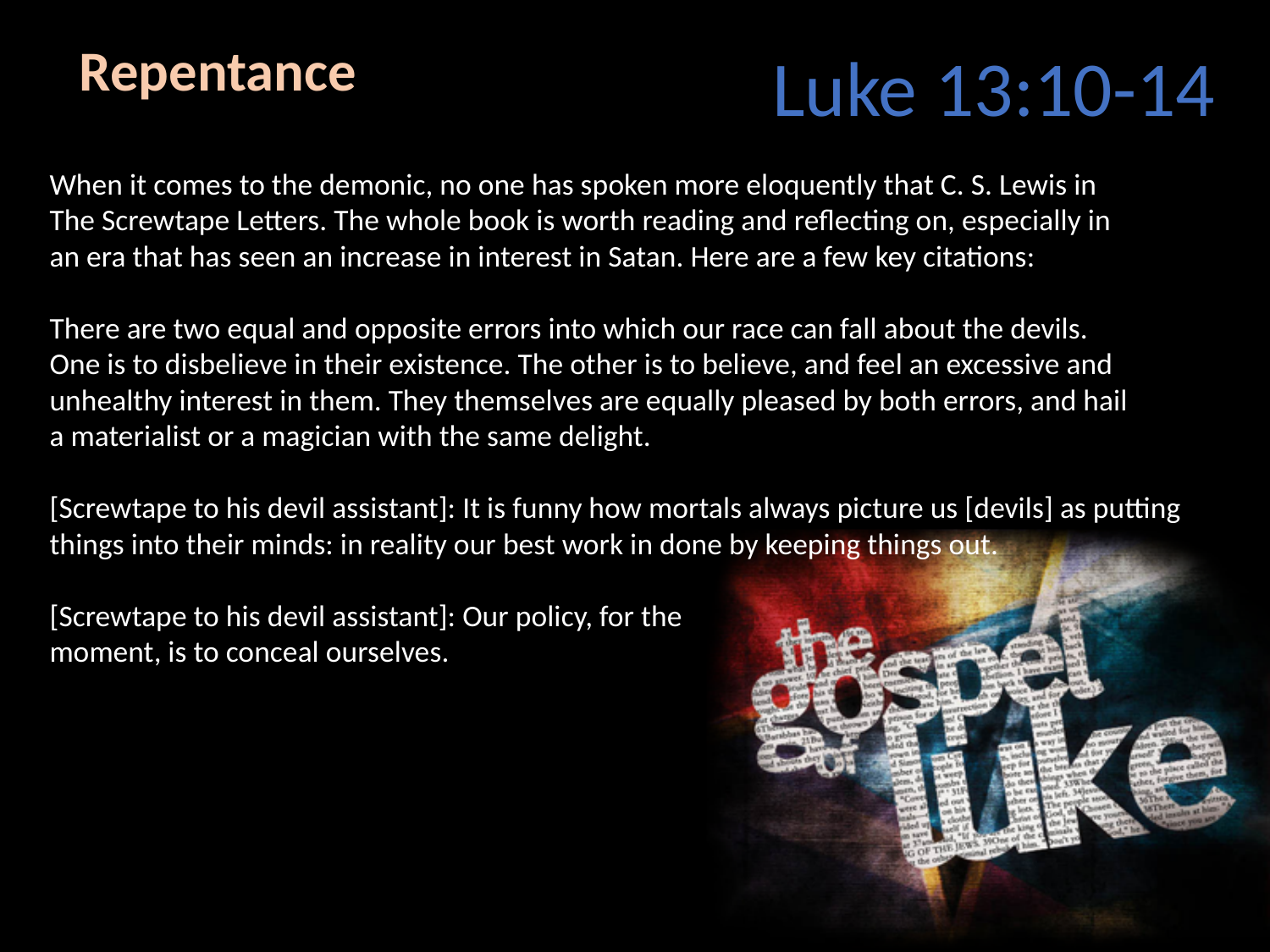

Repentance
Luke 13:10-14
When it comes to the demonic, no one has spoken more eloquently that C. S. Lewis in
The Screwtape Letters. The whole book is worth reading and reflecting on, especially in
an era that has seen an increase in interest in Satan. Here are a few key citations:

There are two equal and opposite errors into which our race can fall about the devils.
One is to disbelieve in their existence. The other is to believe, and feel an excessive and
unhealthy interest in them. They themselves are equally pleased by both errors, and hail
a materialist or a magician with the same delight.

[Screwtape to his devil assistant]: It is funny how mortals always picture us [devils] as putting
things into their minds: in reality our best work in done by keeping things out.

[Screwtape to his devil assistant]: Our policy, for the
moment, is to conceal ourselves.
WHY?